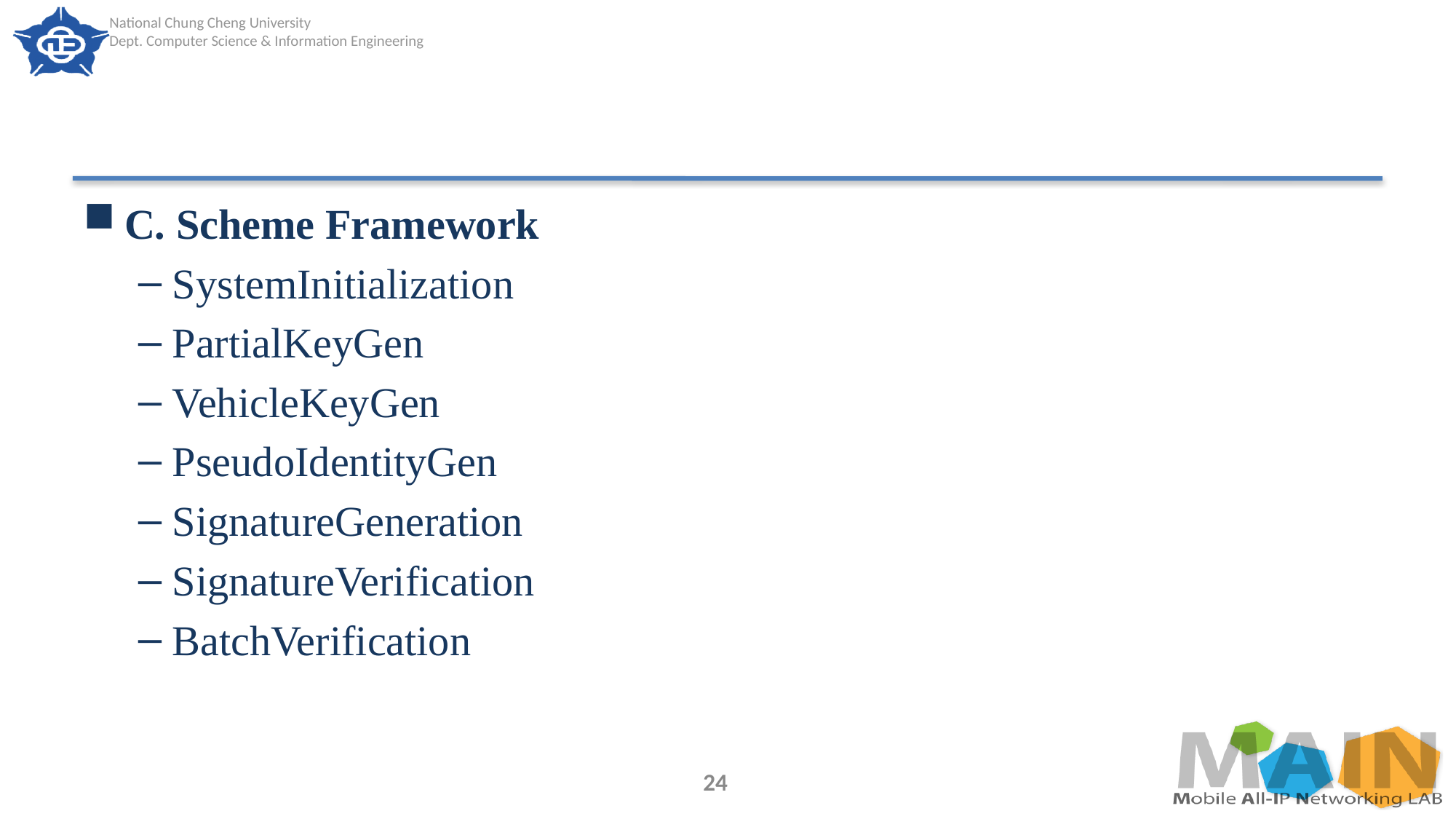

#
C. Scheme Framework
SystemInitialization
PartialKeyGen
VehicleKeyGen
PseudoIdentityGen
SignatureGeneration
SignatureVerification
BatchVerification
24